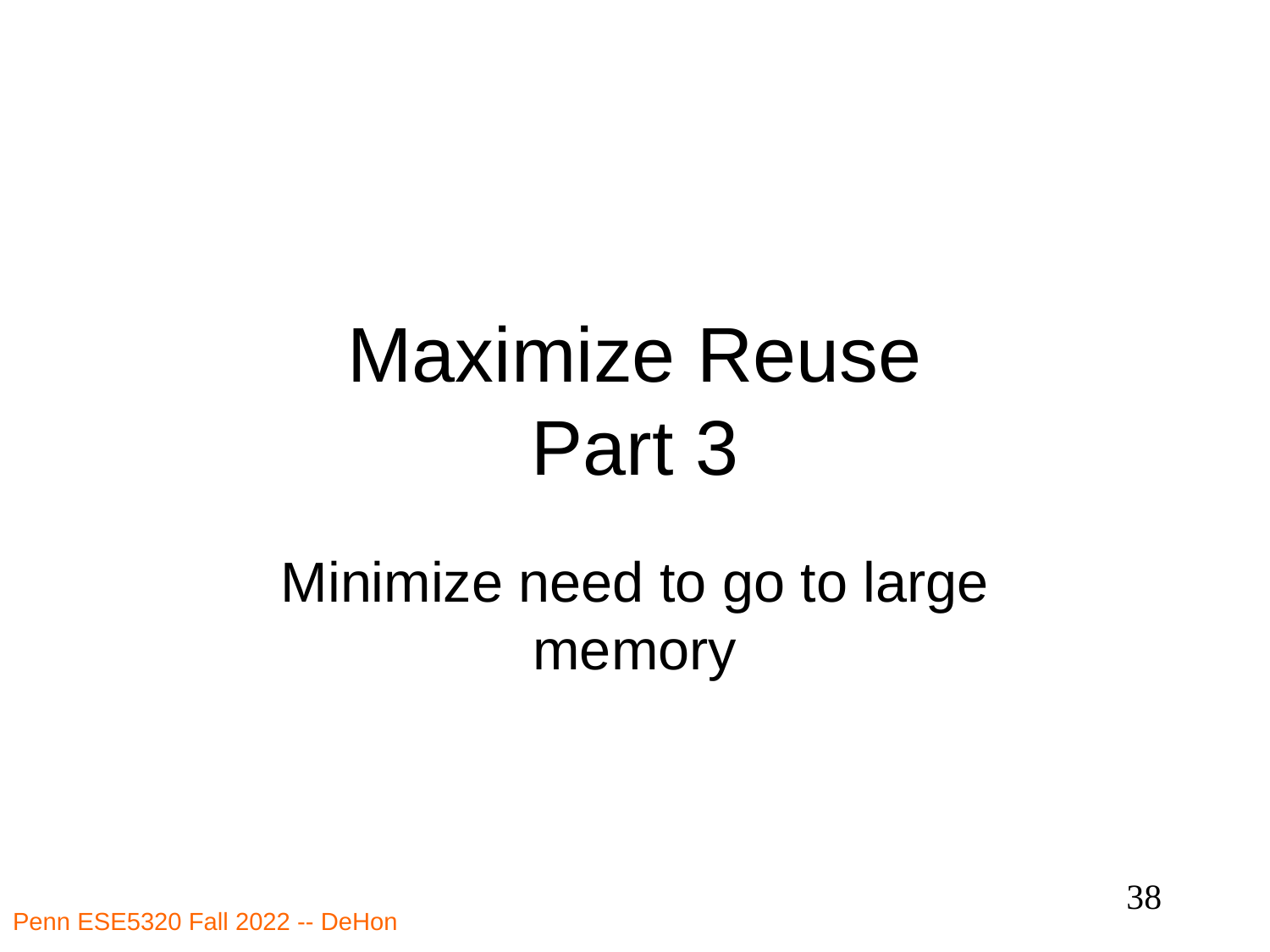

# Maximize Reuse Part 3
Minimize need to go to large memory
38
Penn ESE5320 Fall 2022 -- DeHon